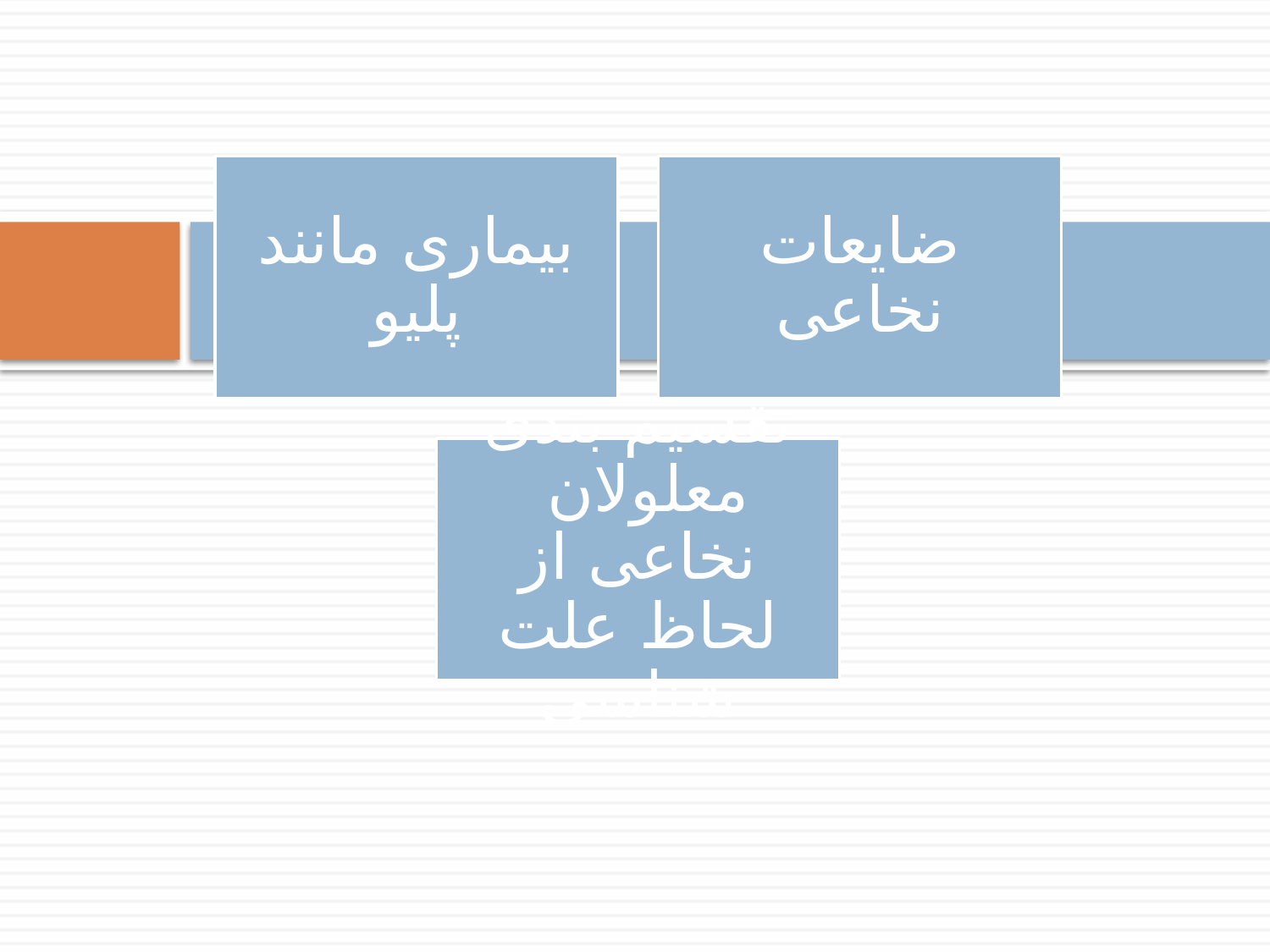

بیماری مانند پلیو
ضایعات نخاعی
تقسیم بندی معلولان  نخاعی از لحاظ علت شناسی
#